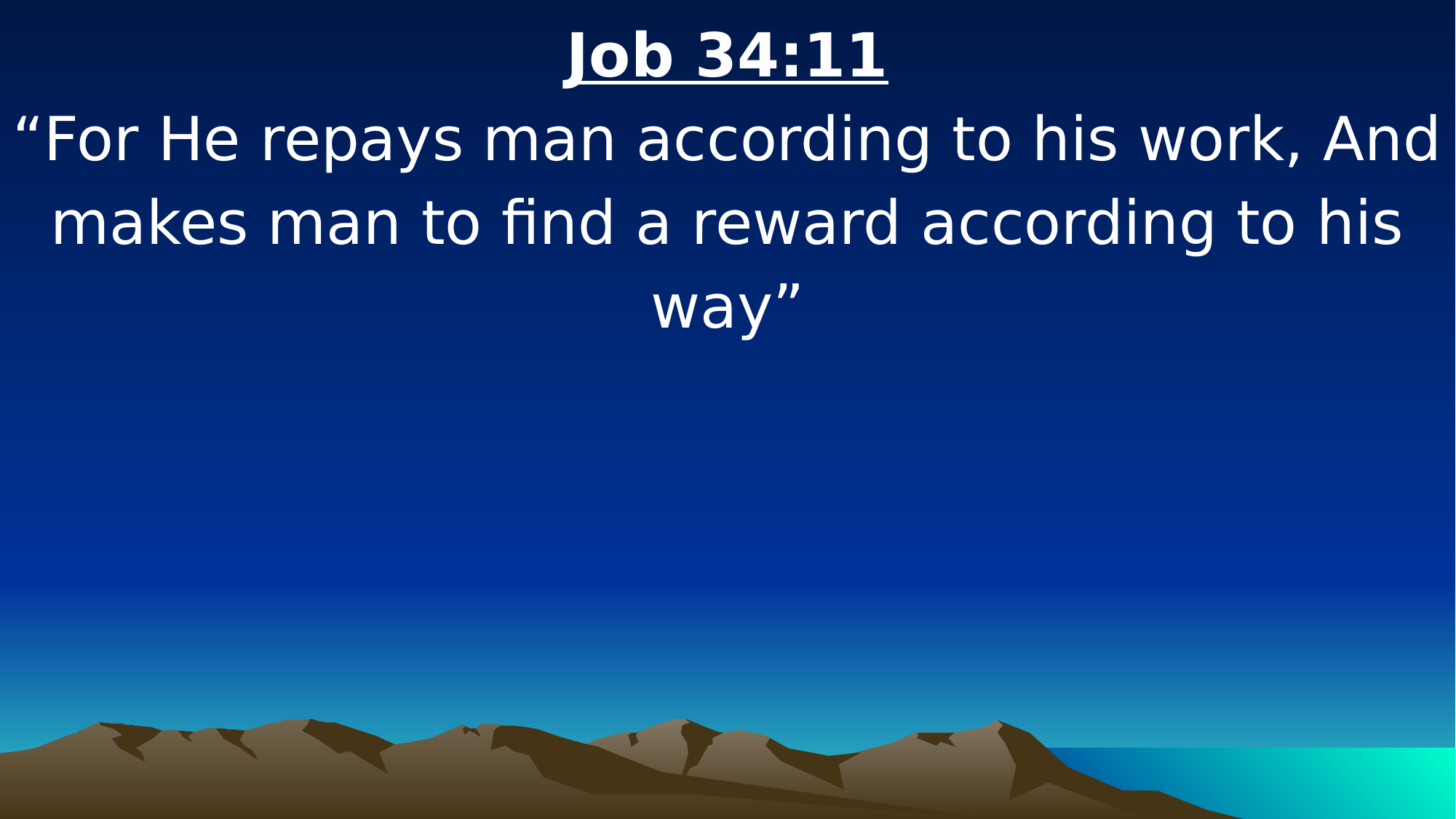

Job 34:11
“For He repays man according to his work, And makes man to find a reward according to his way”